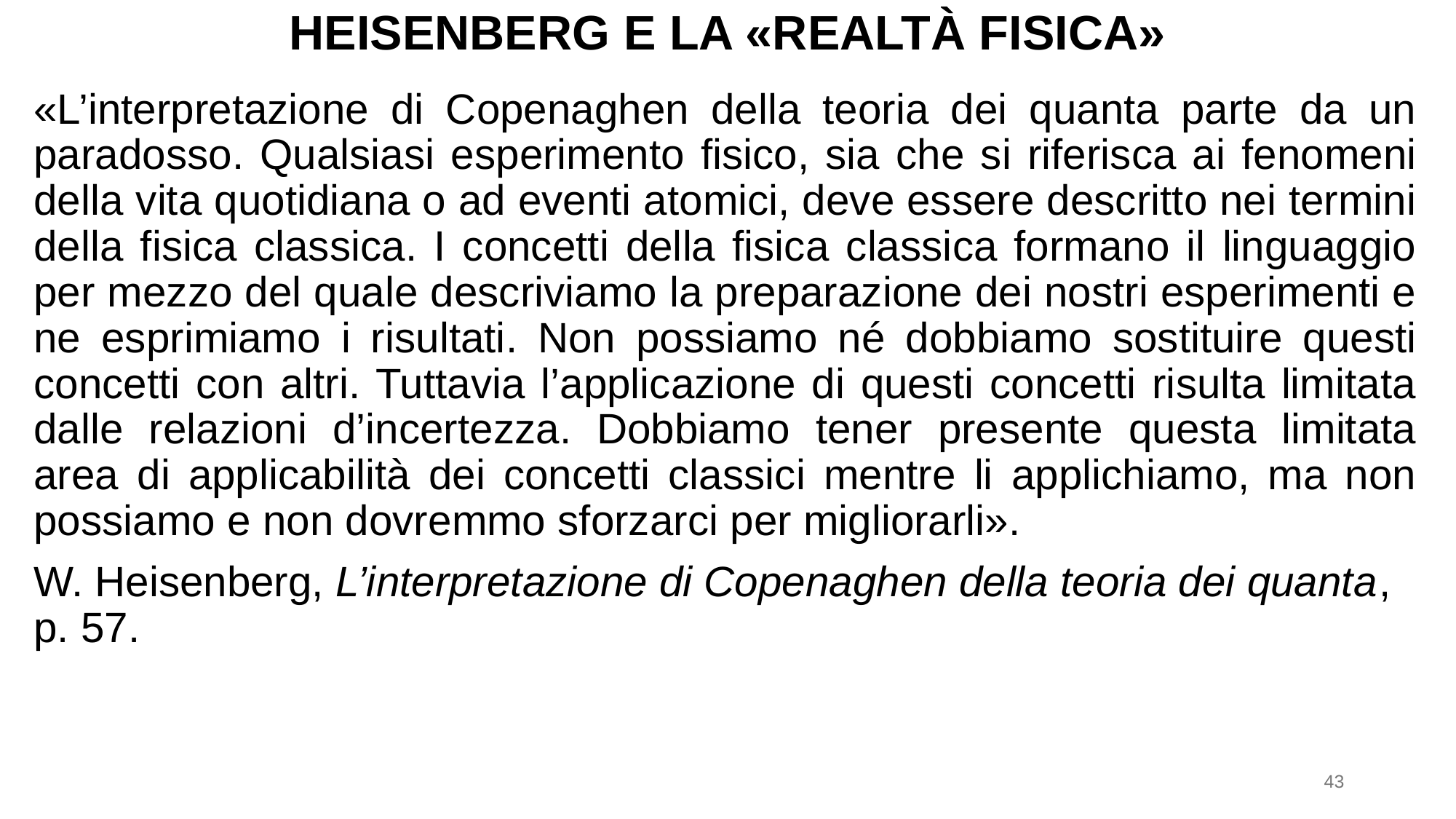

# Heisenberg e la «realtà fisica»
«L’interpretazione di Copenaghen della teoria dei quanta parte da un paradosso. Qualsiasi esperimento fisico, sia che si riferisca ai fenomeni della vita quotidiana o ad eventi atomici, deve essere descritto nei termini della fisica classica. I concetti della fisica classica formano il linguaggio per mezzo del quale descriviamo la preparazione dei nostri esperimenti e ne esprimiamo i risultati. Non possiamo né dobbiamo sostituire questi concetti con altri. Tuttavia l’applicazione di questi concetti risulta limitata dalle relazioni d’incertezza. Dobbiamo tener presente questa limitata area di applicabilità dei concetti classici mentre li applichiamo, ma non possiamo e non dovremmo sforzarci per migliorarli».
W. Heisenberg, L’interpretazione di Copenaghen della teoria dei quanta, p. 57.

43